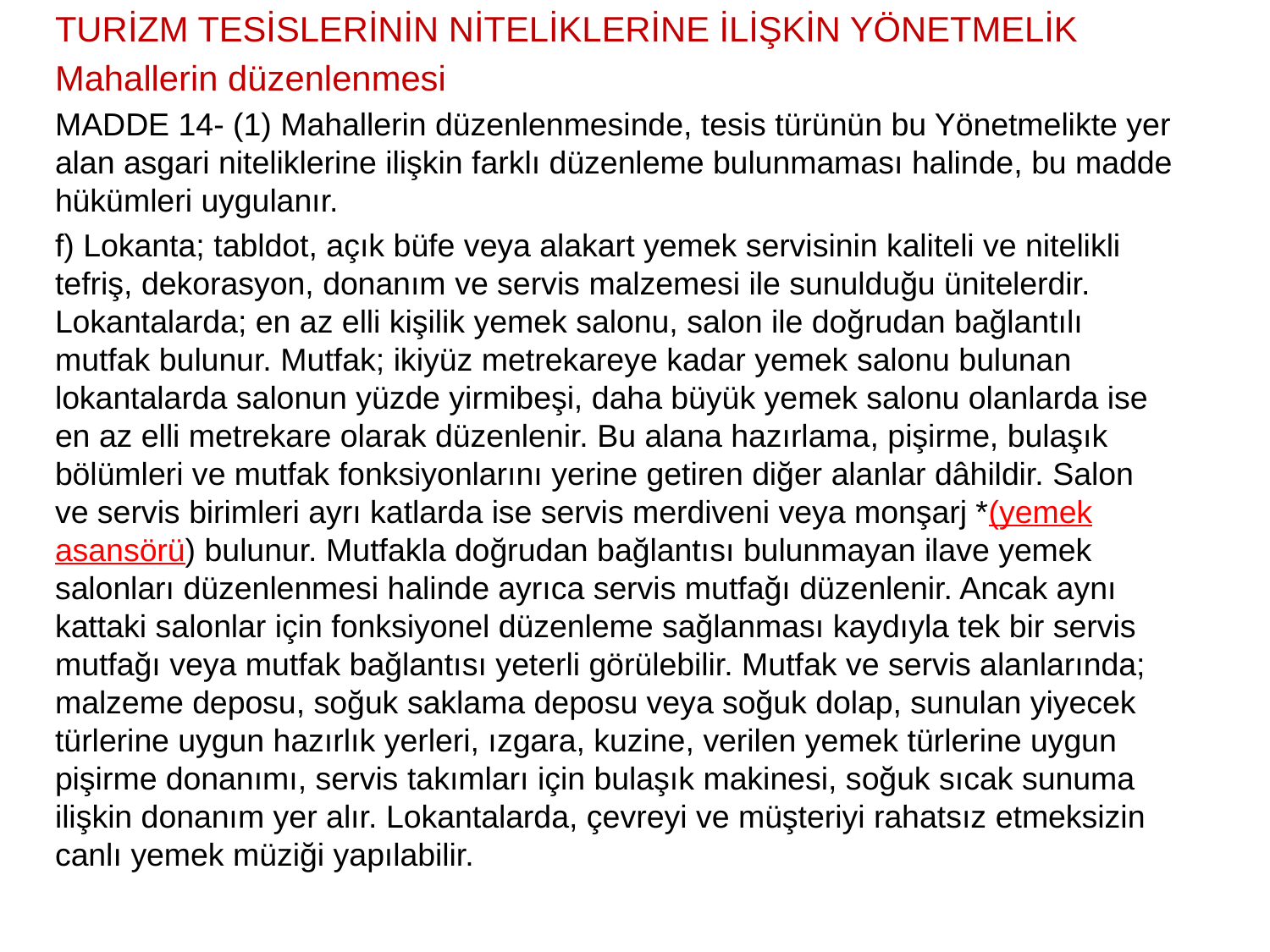

TURİZM TESİSLERİNİN NİTELİKLERİNE İLİŞKİN YÖNETMELİK
Mahallerin düzenlenmesi
MADDE 14- (1) Mahallerin düzenlenmesinde, tesis türünün bu Yönetmelikte yer alan asgari niteliklerine ilişkin farklı düzenleme bulunmaması halinde, bu madde hükümleri uygulanır.
f) Lokanta; tabldot, açık büfe veya alakart yemek servisinin kaliteli ve nitelikli tefriş, dekorasyon, donanım ve servis malzemesi ile sunulduğu ünitelerdir. Lokantalarda; en az elli kişilik yemek salonu, salon ile doğrudan bağlantılı mutfak bulunur. Mutfak; ikiyüz metrekareye kadar yemek salonu bulunan lokantalarda salonun yüzde yirmibeşi, daha büyük yemek salonu olanlarda ise en az elli metrekare olarak düzenlenir. Bu alana hazırlama, pişirme, bulaşık bölümleri ve mutfak fonksiyonlarını yerine getiren diğer alanlar dâhildir. Salon ve servis birimleri ayrı katlarda ise servis merdiveni veya monşarj *(yemek asansörü) bulunur. Mutfakla doğrudan bağlantısı bulunmayan ilave yemek salonları düzenlenmesi halinde ayrıca servis mutfağı düzenlenir. Ancak aynı kattaki salonlar için fonksiyonel düzenleme sağlanması kaydıyla tek bir servis mutfağı veya mutfak bağlantısı yeterli görülebilir. Mutfak ve servis alanlarında; malzeme deposu, soğuk saklama deposu veya soğuk dolap, sunulan yiyecek türlerine uygun hazırlık yerleri, ızgara, kuzine, verilen yemek türlerine uygun pişirme donanımı, servis takımları için bulaşık makinesi, soğuk sıcak sunuma ilişkin donanım yer alır. Lokantalarda, çevreyi ve müşteriyi rahatsız etmeksizin canlı yemek müziği yapılabilir.